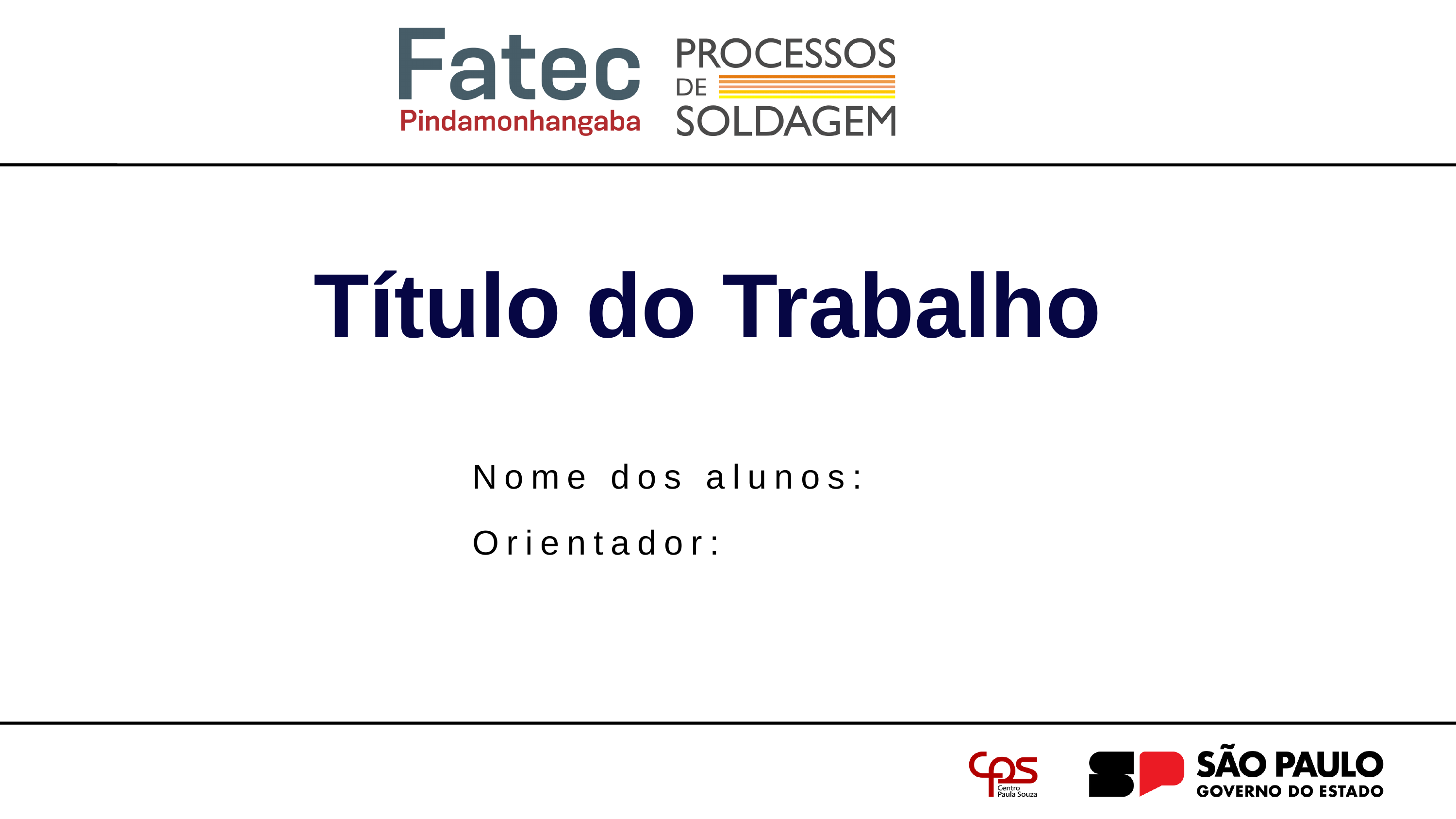

Título do Trabalho
Nome dos alunos:
Orientador: